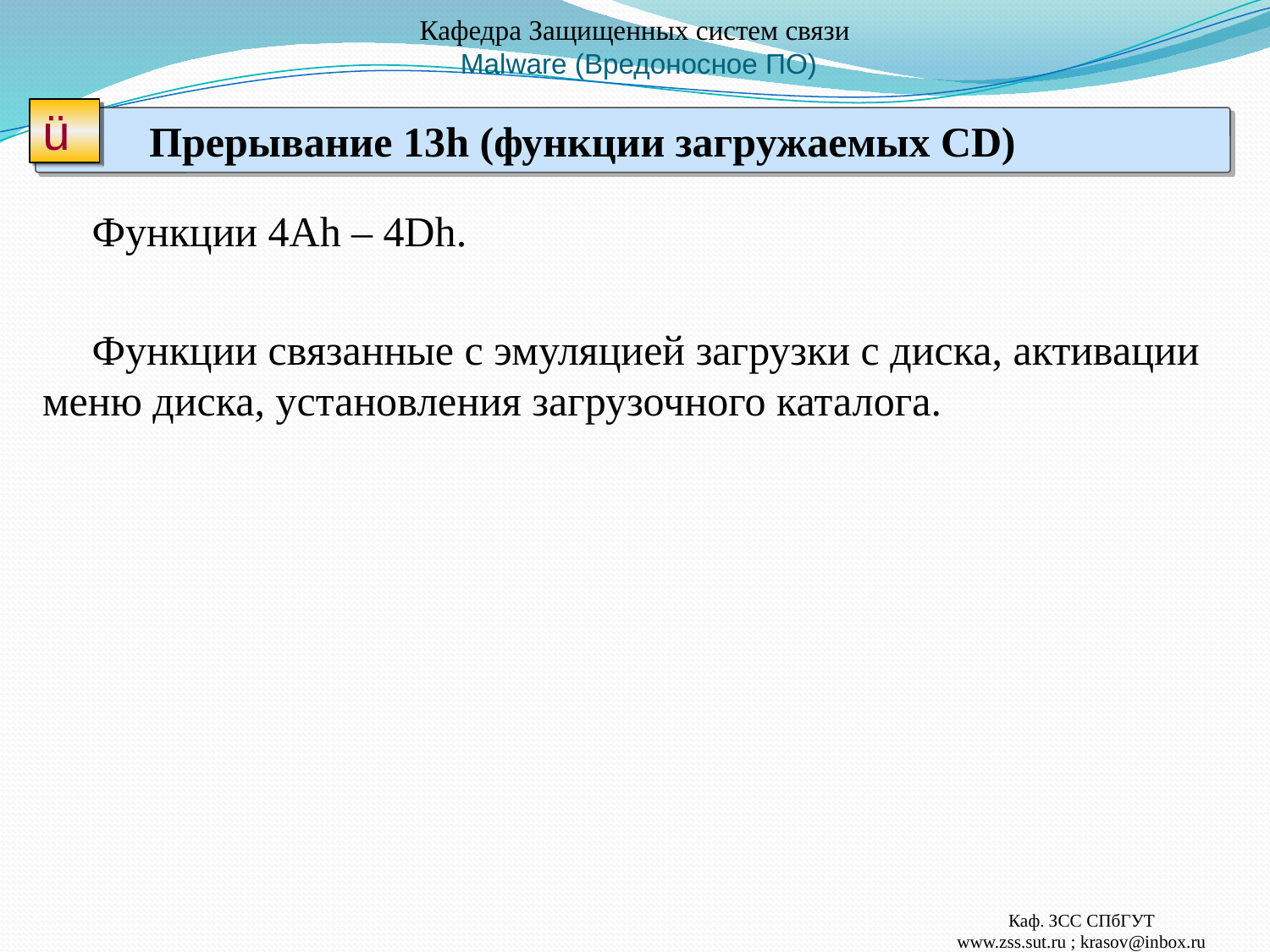

# Кафедра Защищенных систем связи Malware (Вредоносное ПО)
ü
Прерывание 13h (функции загружаемых CD)
Функции 4Ah – 4Dh.

Функции связанные с эмуляцией загрузки с диска, активации меню диска, установления загрузочного каталога.
Каф. ЗСС СПбГУТ
www.zss.sut.ru ; krasov@inbox.ru